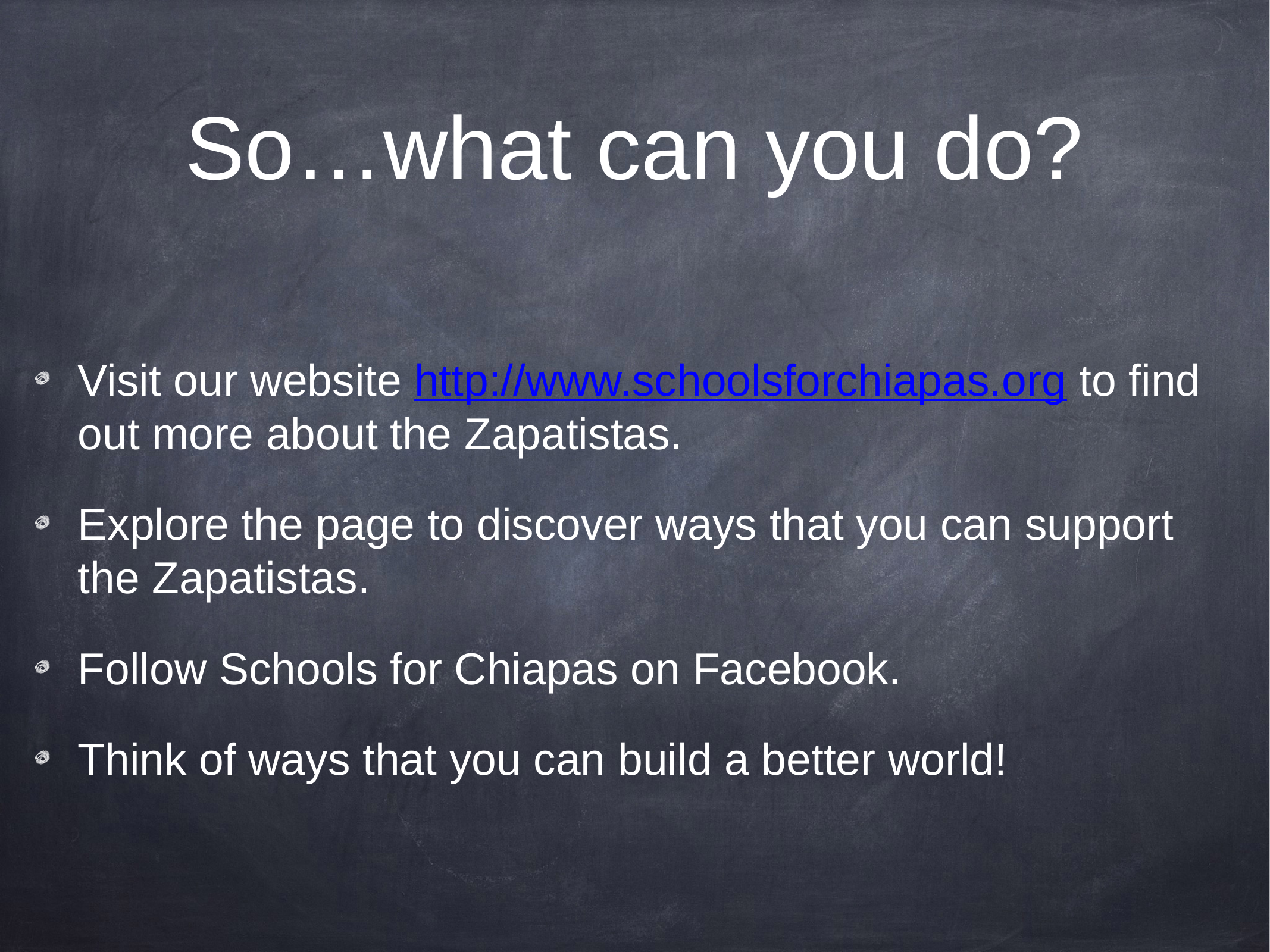

# So…what can you do?
Visit our website http://www.schoolsforchiapas.org to find out more about the Zapatistas.
Explore the page to discover ways that you can support the Zapatistas.
Follow Schools for Chiapas on Facebook.
Think of ways that you can build a better world!